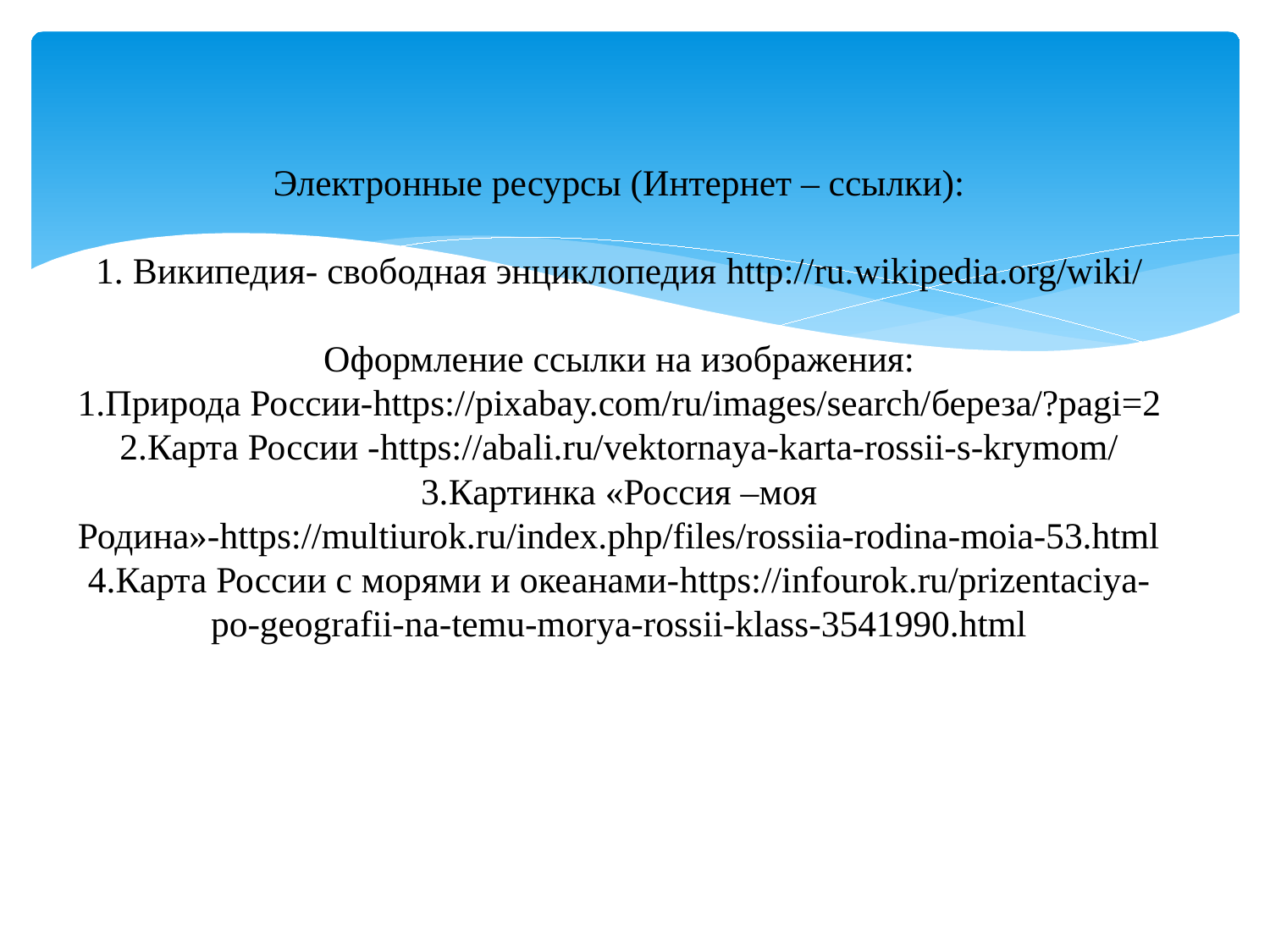

# Электронные ресурсы (Интернет – ссылки): 1. Википедия- свободная энциклопедия http://ru.wikipedia.org/wiki/ Оформление ссылки на изображения: 1.Природа России-https://pixabay.com/ru/images/search/береза/?pagi=2 2.Карта России -https://abali.ru/vektornaya-karta-rossii-s-krymom/ 3.Картинка «Россия –моя Родина»-https://multiurok.ru/index.php/files/rossiia-rodina-moia-53.html 4.Карта России с морями и океанами-https://infourok.ru/prizentaciya-po-geografii-na-temu-morya-rossii-klass-3541990.html